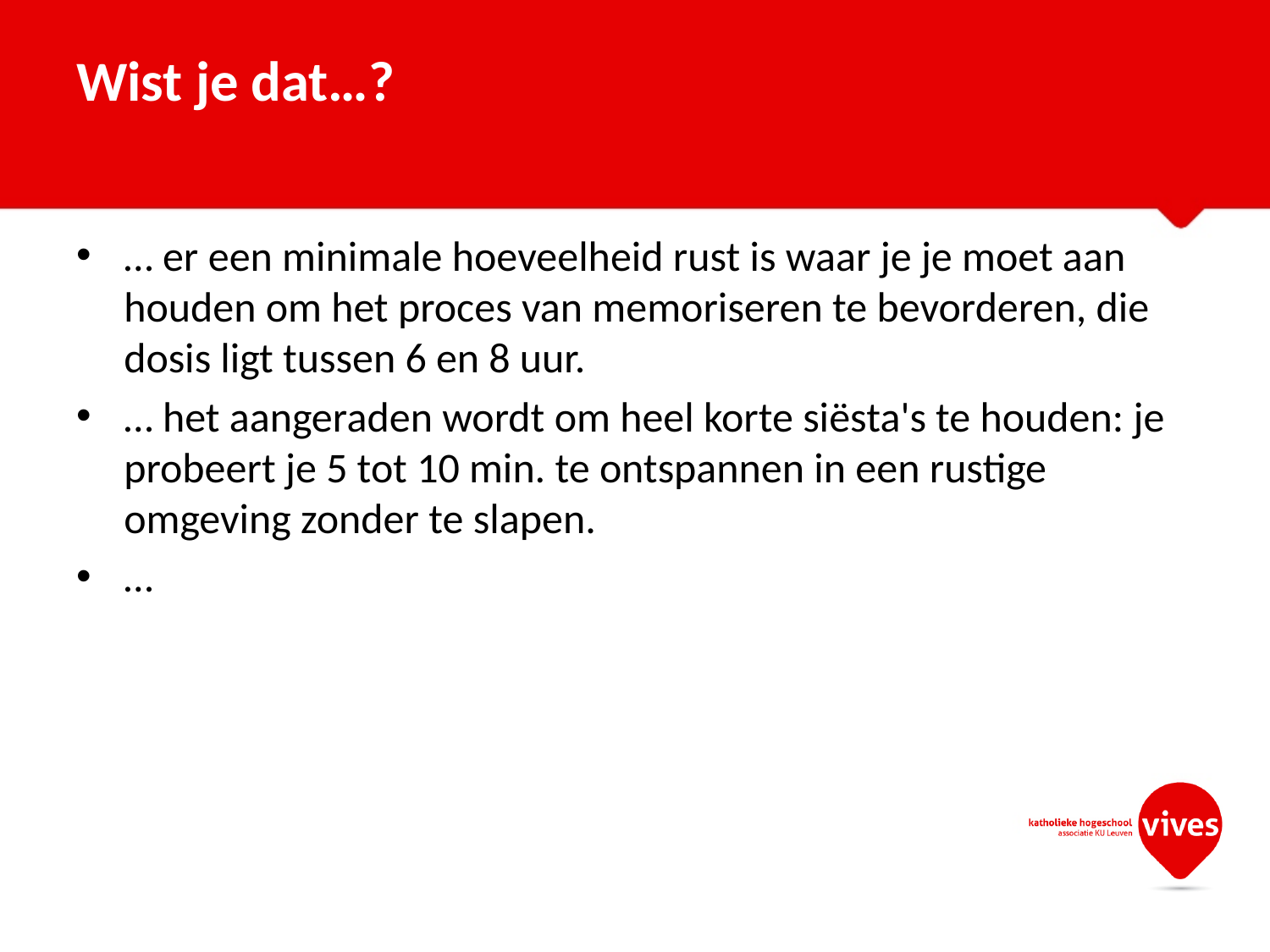

# Wist je dat…?
… er een minimale hoeveelheid rust is waar je je moet aan houden om het proces van memoriseren te bevorderen, die dosis ligt tussen 6 en 8 uur.
… het aangeraden wordt om heel korte siësta's te houden: je probeert je 5 tot 10 min. te ontspannen in een rustige omgeving zonder te slapen.
…